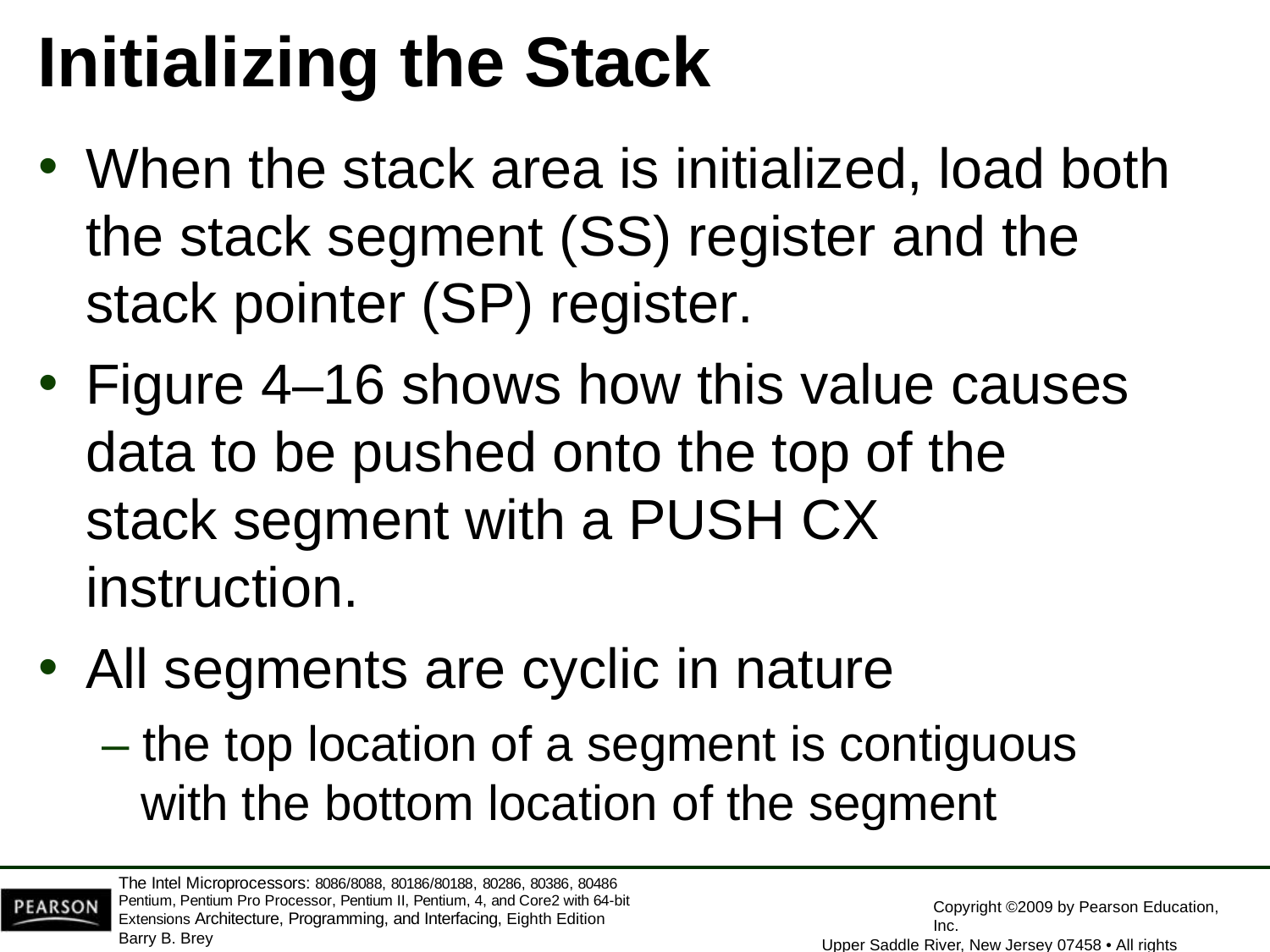

# Initializing the Stack
When the stack area is initialized, load both the stack segment (SS) register and the stack pointer (SP) register.

Figure 4–16 shows how this value causes data to be pushed onto the top of the stack segment with a PUSH CX instruction.

All segments are cyclic in nature

– the top location of a segment is contiguous
with the bottom location of the segment
The Intel Microprocessors: 8086/8088, 80186/80188, 80286, 80386, 80486 Pentium, Pentium Pro Processor, Pentium II, Pentium, 4, and Core2 with 64-bit Extensions Architecture, Programming, and Interfacing, Eighth Edition
Barry B. Brey

Copyright ©2009 by Pearson Education, Inc.
Upper Saddle River, New Jersey 07458 • All rights reserved.